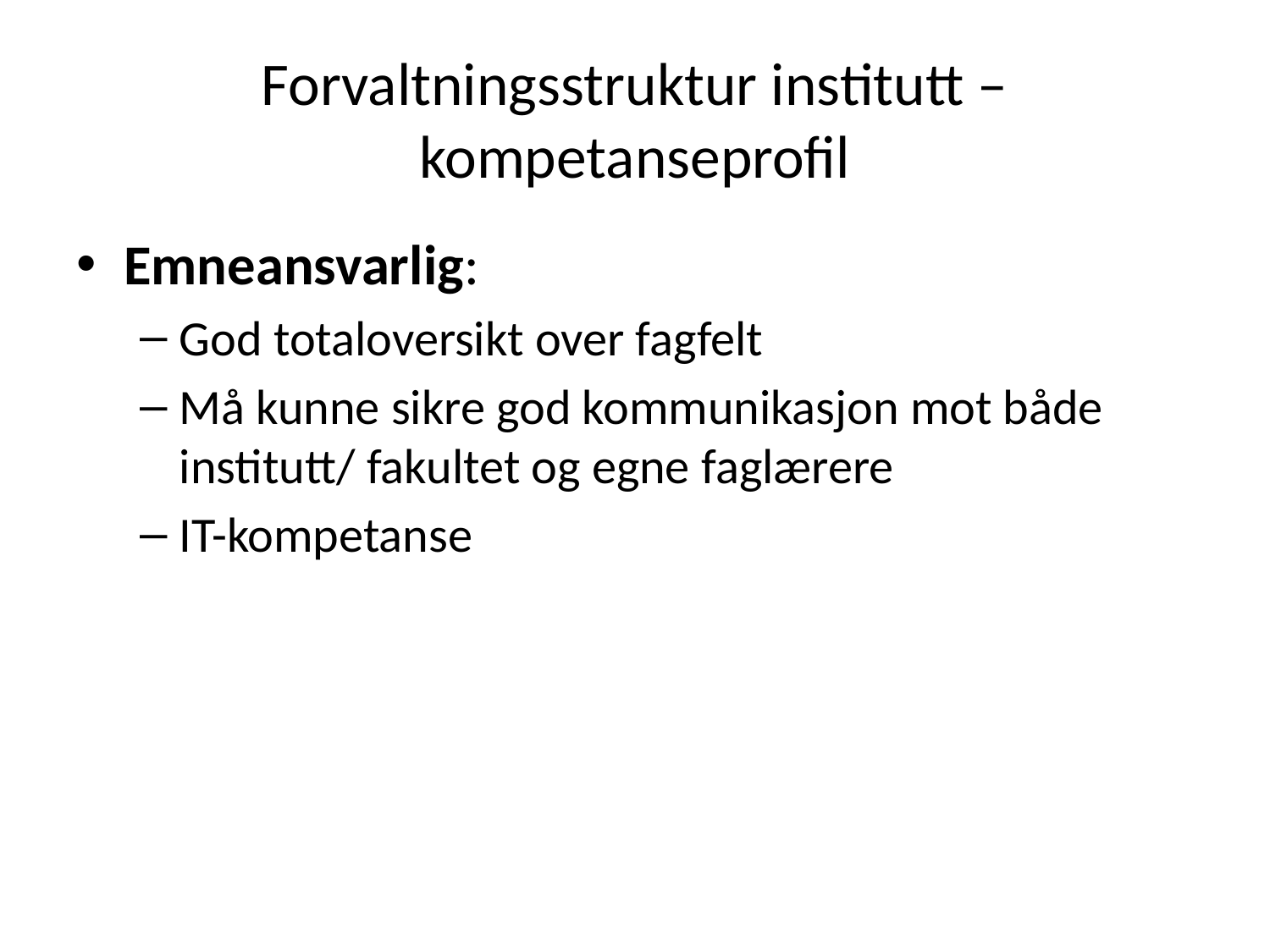

# Forvaltningsstruktur institutt – kompetanseprofil
Emneansvarlig:
God totaloversikt over fagfelt
Må kunne sikre god kommunikasjon mot både institutt/ fakultet og egne faglærere
IT-kompetanse